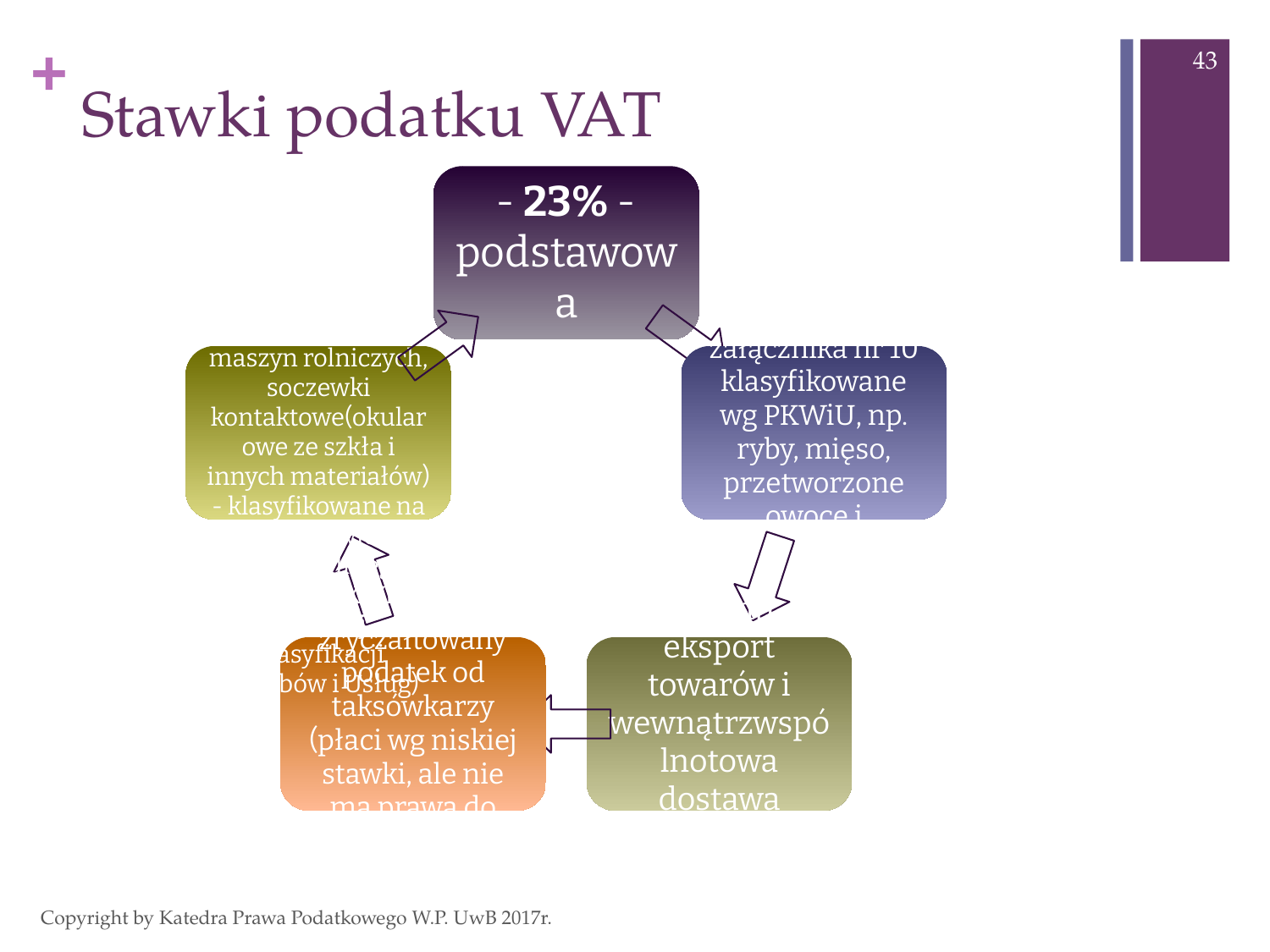

43
# Stawki podatku VAT
- 23% - podstawowa
5% - towary z załącznika nr 10 klasyfikowane wg PKWiU, np. ryby, mięso, przetworzone owoce i warzywa.
0% - np. eksport towarów i wewnątrzwspólnotowa dostawa towarów.
Copyright by Katedra Prawa Podatkowego W.P. UwB 2017r.